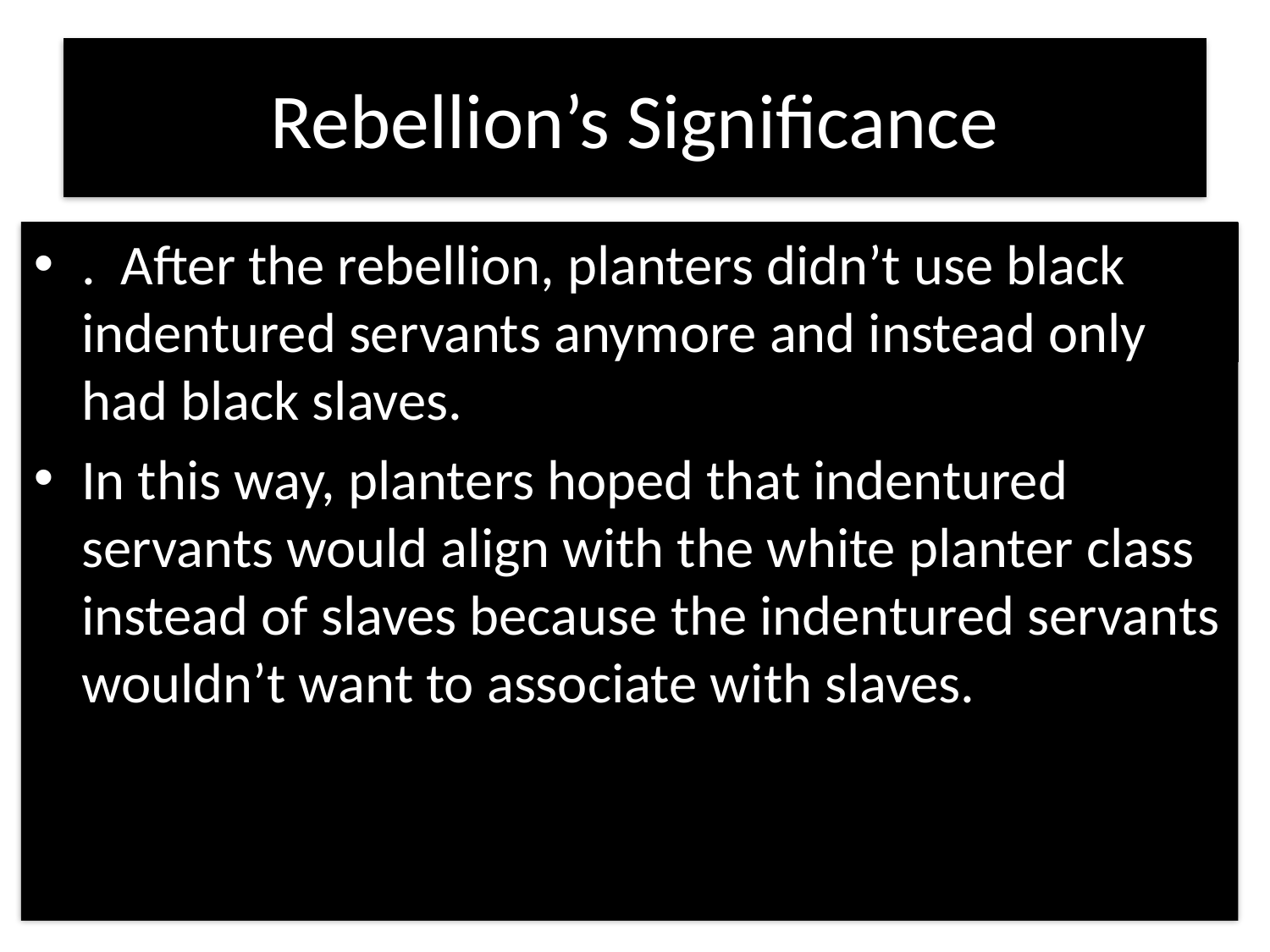

# Rebellion’s Significance
.  After the rebellion, planters didn’t use black indentured servants anymore and instead only had black slaves.
In this way, planters hoped that indentured servants would align with the white planter class instead of slaves because the indentured servants wouldn’t want to associate with slaves.